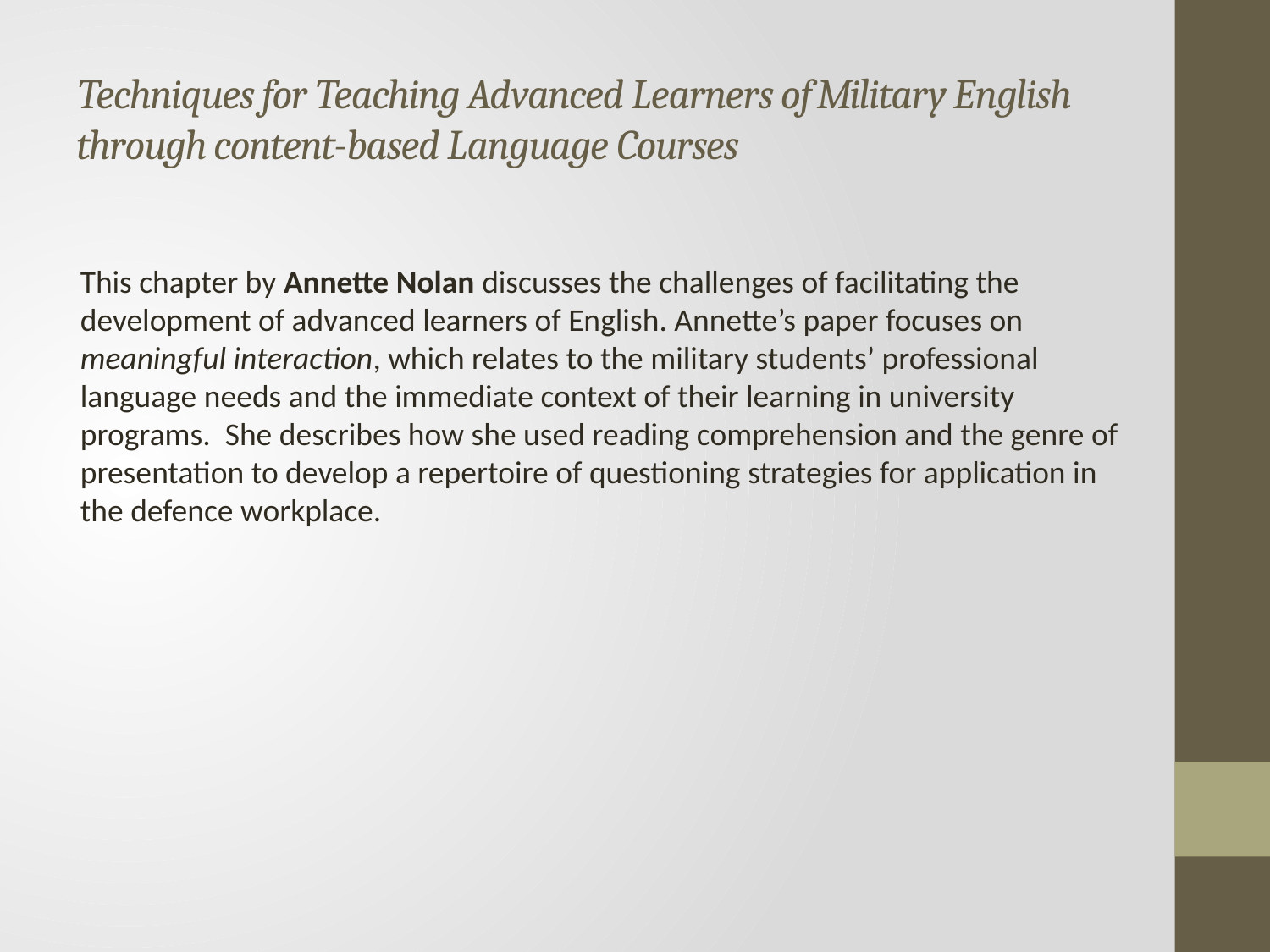

# Techniques for Teaching Advanced Learners of Military English through content-based Language Courses
This chapter by Annette Nolan discusses the challenges of facilitating the development of advanced learners of English. Annette’s paper focuses on meaningful interaction, which relates to the military students’ professional language needs and the immediate context of their learning in university programs.  She describes how she used reading comprehension and the genre of presentation to develop a repertoire of questioning strategies for application in the defence workplace.